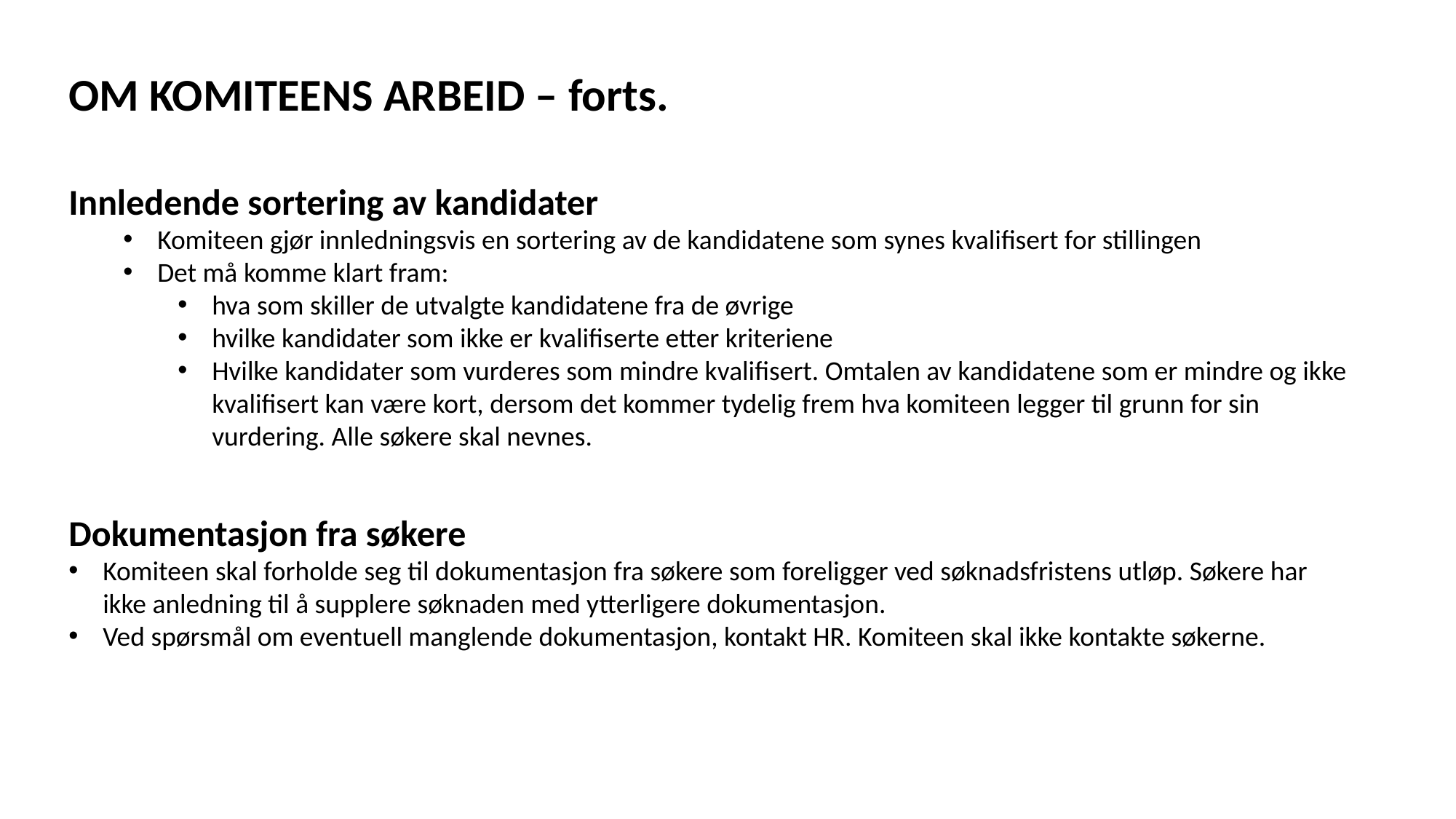

OM KOMITEENS ARBEID – forts.

Innledende sortering av kandidater
Komiteen gjør innledningsvis en sortering av de kandidatene som synes kvalifisert for stillingen
Det må komme klart fram:
hva som skiller de utvalgte kandidatene fra de øvrige
hvilke kandidater som ikke er kvalifiserte etter kriteriene
Hvilke kandidater som vurderes som mindre kvalifisert. Omtalen av kandidatene som er mindre og ikke kvalifisert kan være kort, dersom det kommer tydelig frem hva komiteen legger til grunn for sin vurdering. Alle søkere skal nevnes.

Dokumentasjon fra søkere
Komiteen skal forholde seg til dokumentasjon fra søkere som foreligger ved søknadsfristens utløp. Søkere har ikke anledning til å supplere søknaden med ytterligere dokumentasjon.
Ved spørsmål om eventuell manglende dokumentasjon, kontakt HR. Komiteen skal ikke kontakte søkerne.